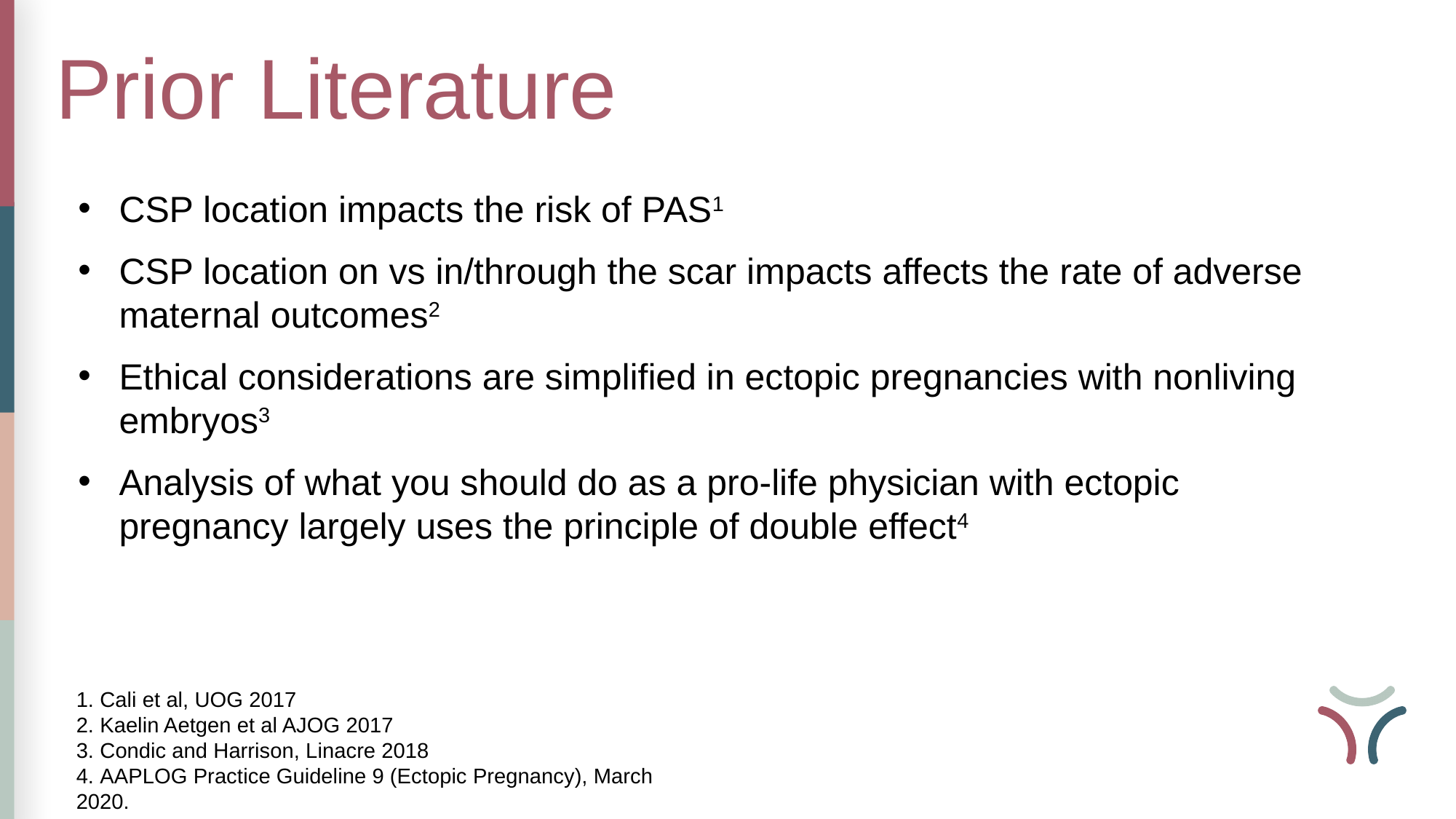

Prior Literature
CSP location impacts the risk of PAS1
CSP location on vs in/through the scar impacts affects the rate of adverse maternal outcomes2
Ethical considerations are simplified in ectopic pregnancies with nonliving embryos3
Analysis of what you should do as a pro-life physician with ectopic pregnancy largely uses the principle of double effect4
1. Cali et al, UOG 2017
2. Kaelin Aetgen et al AJOG 2017
3. Condic and Harrison, Linacre 2018
4. AAPLOG Practice Guideline 9 (Ectopic Pregnancy), March 2020.